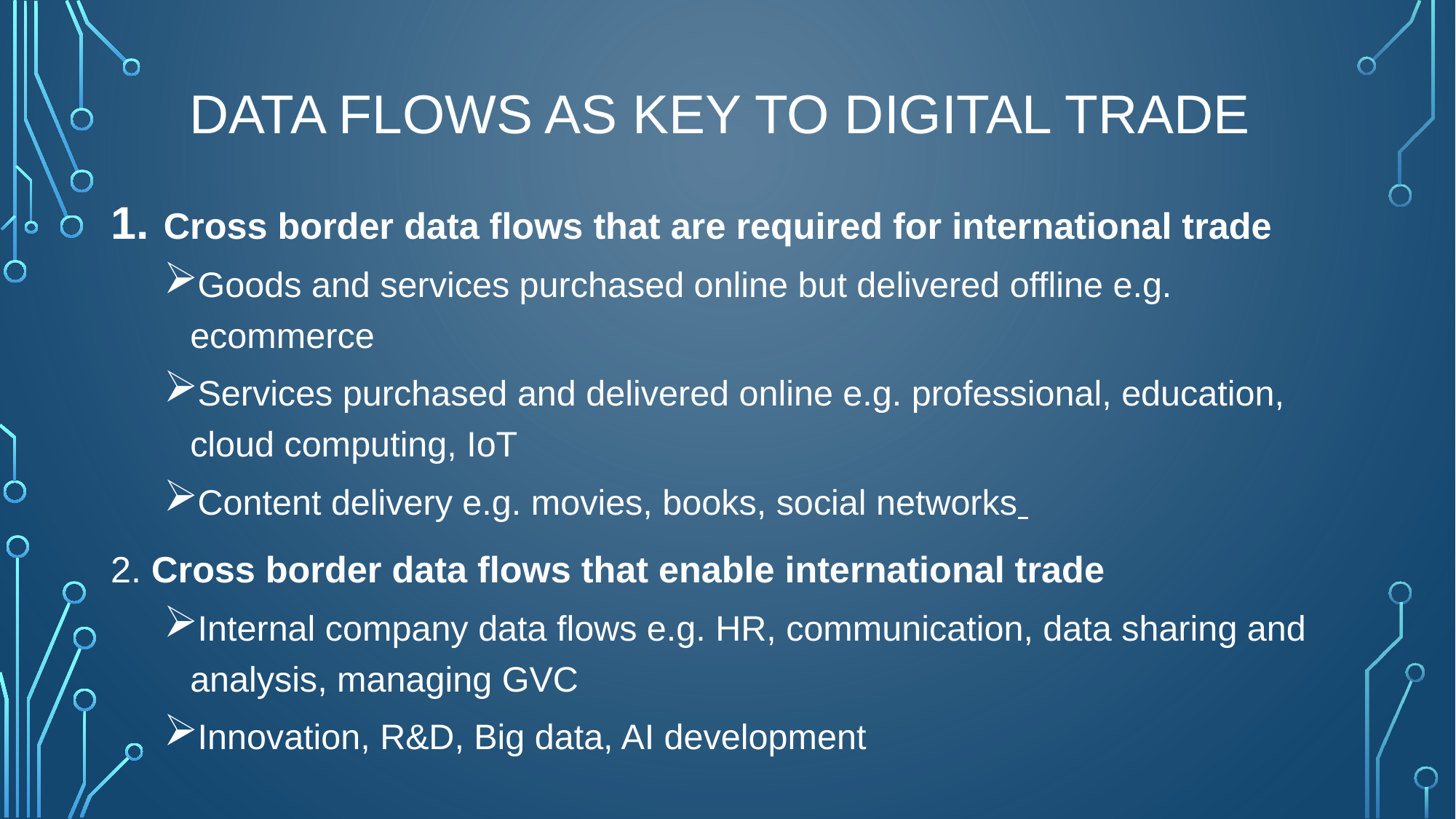

# Data Flows as Key to Digital Trade
Cross border data flows that are required for international trade
Goods and services purchased online but delivered offline e.g. ecommerce
Services purchased and delivered online e.g. professional, education, cloud computing, IoT
Content delivery e.g. movies, books, social networks
2. Cross border data flows that enable international trade
Internal company data flows e.g. HR, communication, data sharing and analysis, managing GVC
Innovation, R&D, Big data, AI development